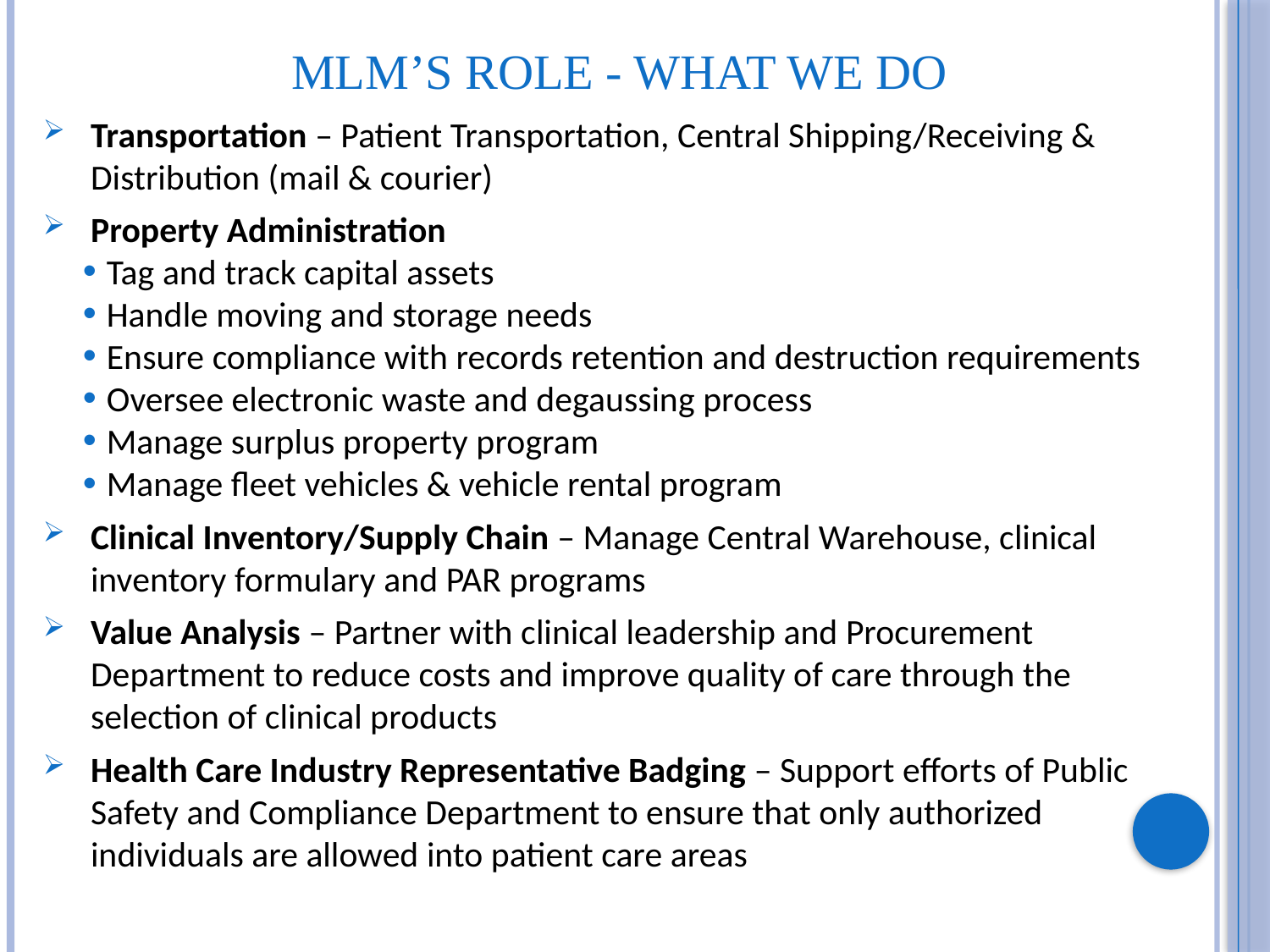

# MLM’s Role - What We Do
Transportation – Patient Transportation, Central Shipping/Receiving & Distribution (mail & courier)
Property Administration
Tag and track capital assets
Handle moving and storage needs
Ensure compliance with records retention and destruction requirements
Oversee electronic waste and degaussing process
Manage surplus property program
Manage fleet vehicles & vehicle rental program
Clinical Inventory/Supply Chain – Manage Central Warehouse, clinical inventory formulary and PAR programs
Value Analysis – Partner with clinical leadership and Procurement
Department to reduce costs and improve quality of care through the selection of clinical products
Health Care Industry Representative Badging – Support efforts of Public Safety and Compliance Department to ensure that only authorized individuals are allowed into patient care areas